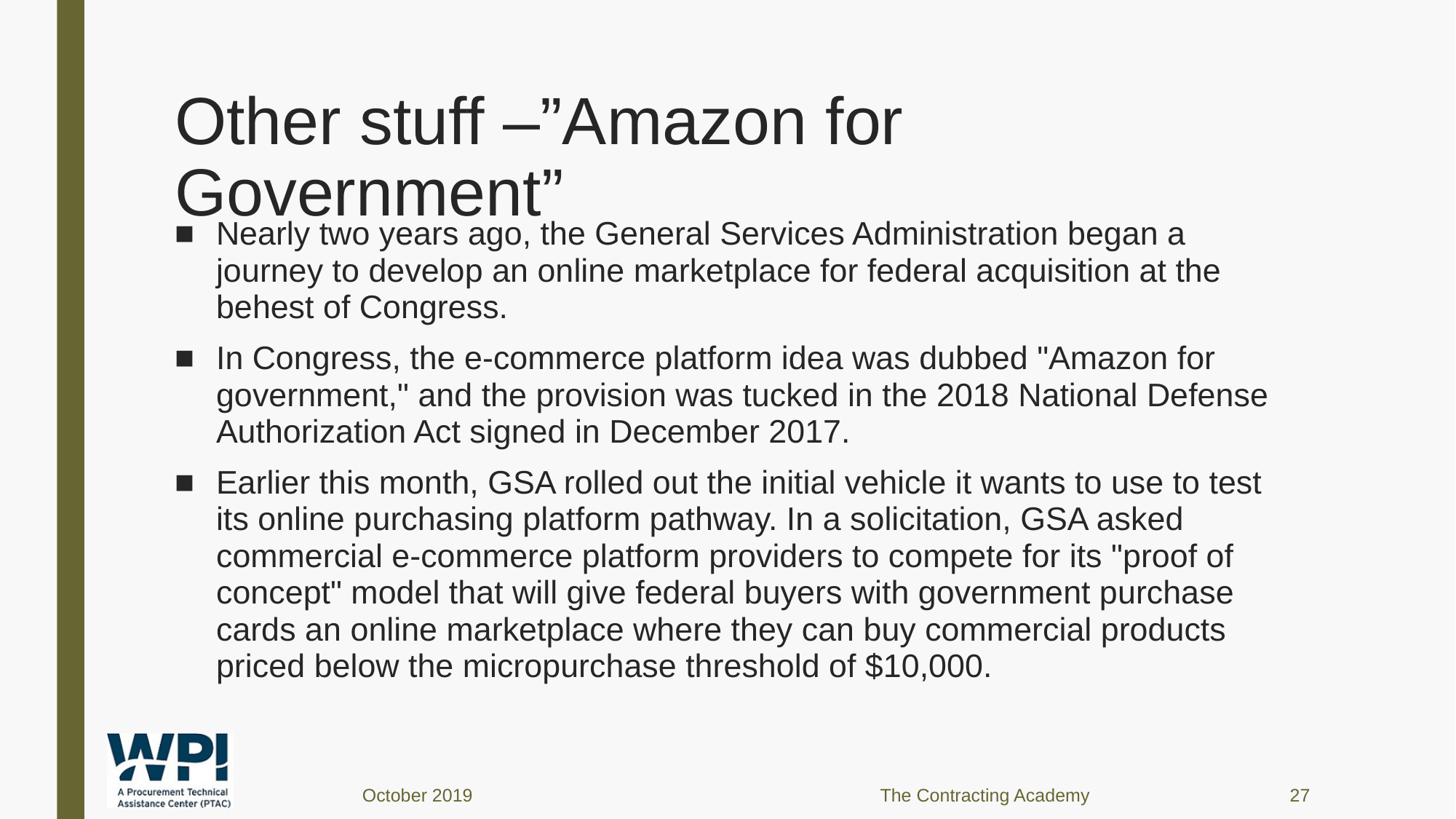

# Other stuff –”Amazon for Government”
Nearly two years ago, the General Services Administration began a journey to develop an online marketplace for federal acquisition at the behest of Congress.
In Congress, the e-commerce platform idea was dubbed "Amazon for government," and the provision was tucked in the 2018 National Defense Authorization Act signed in December 2017.
Earlier this month, GSA rolled out the initial vehicle it wants to use to test its online purchasing platform pathway. In a solicitation, GSA asked commercial e-commerce platform providers to compete for its "proof of concept" model that will give federal buyers with government purchase cards an online marketplace where they can buy commercial products priced below the micropurchase threshold of $10,000.

October 2019
The Contracting Academy
27